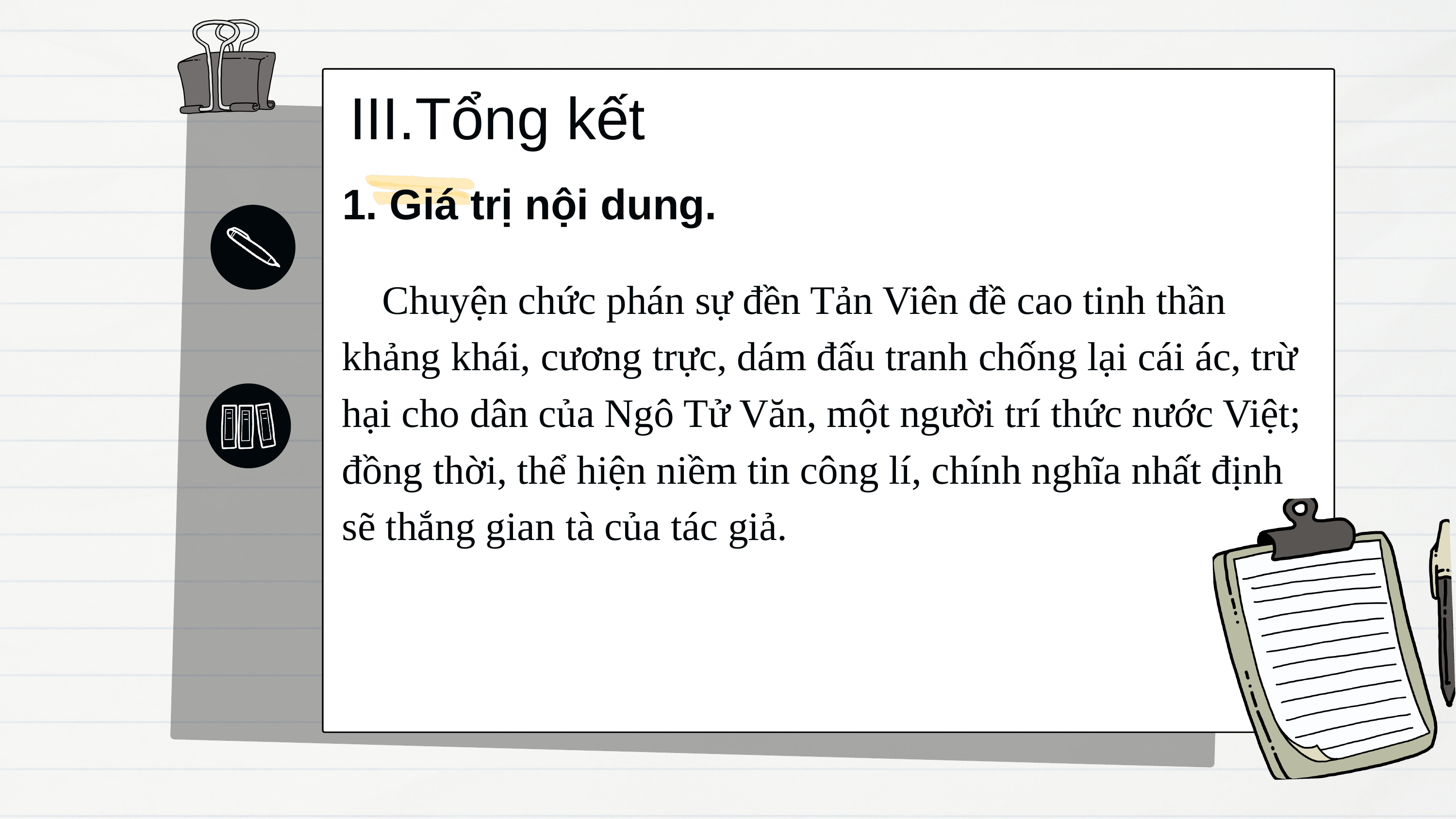

III.Tổng kết

1. Giá trị nội dung.

    Chuyện chức phán sự đền Tản Viên đề cao tinh thần khảng khái, cương trực, dám đấu tranh chống lại cái ác, trừ hại cho dân của Ngô Tử Văn, một người trí thức nước Việt; đồng thời, thể hiện niềm tin công lí, chính nghĩa nhất định sẽ thắng gian tà của tác giả.